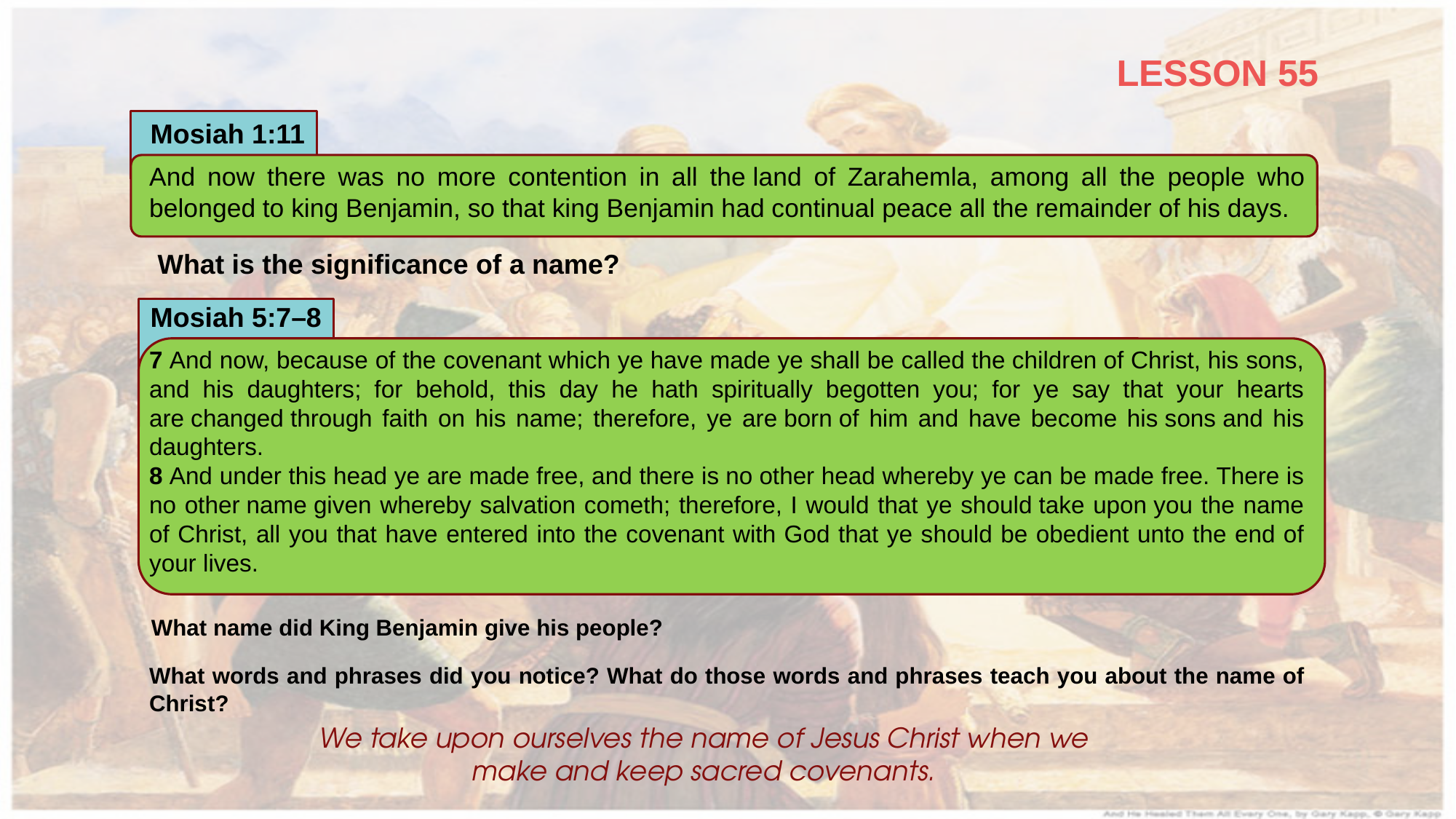

LESSON 55

Mosiah 1:11
And now there was no more contention in all the land of Zarahemla, among all the people who belonged to king Benjamin, so that king Benjamin had continual peace all the remainder of his days.

What is the significance of a name?
Mosiah 5:7–8

7 And now, because of the covenant which ye have made ye shall be called the children of Christ, his sons, and his daughters; for behold, this day he hath spiritually begotten you; for ye say that your hearts are changed through faith on his name; therefore, ye are born of him and have become his sons and his daughters.
8 And under this head ye are made free, and there is no other head whereby ye can be made free. There is no other name given whereby salvation cometh; therefore, I would that ye should take upon you the name of Christ, all you that have entered into the covenant with God that ye should be obedient unto the end of your lives.
What name did King Benjamin give his people?
What words and phrases did you notice? What do those words and phrases teach you about the name of Christ?
We take upon ourselves the name of Jesus Christ when we make and keep sacred covenants.